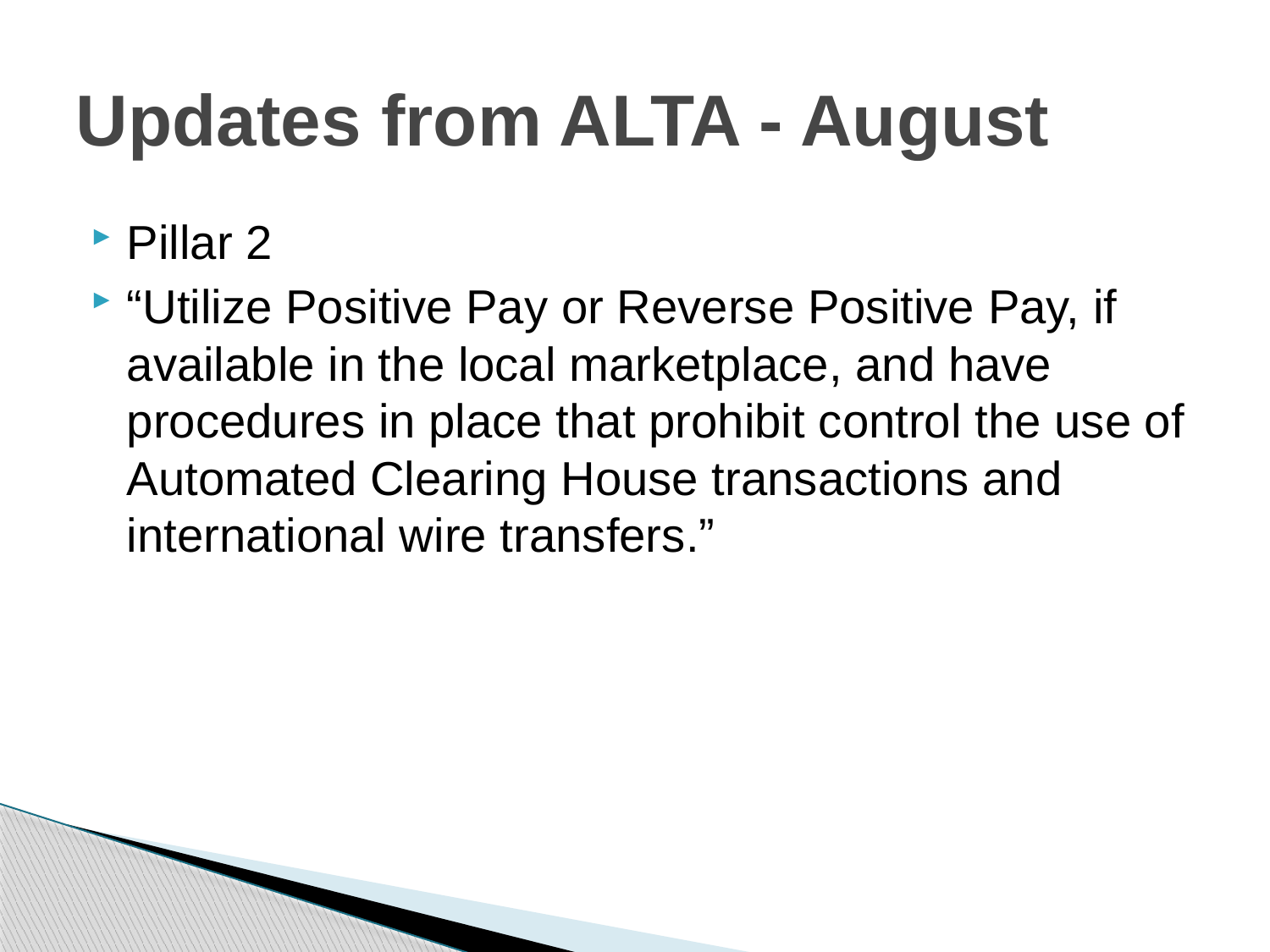

# Updates from ALTA - August
Pillar 2
“Utilize Positive Pay or Reverse Positive Pay, if available in the local marketplace, and have procedures in place that prohibit control the use of Automated Clearing House transactions and international wire transfers.”